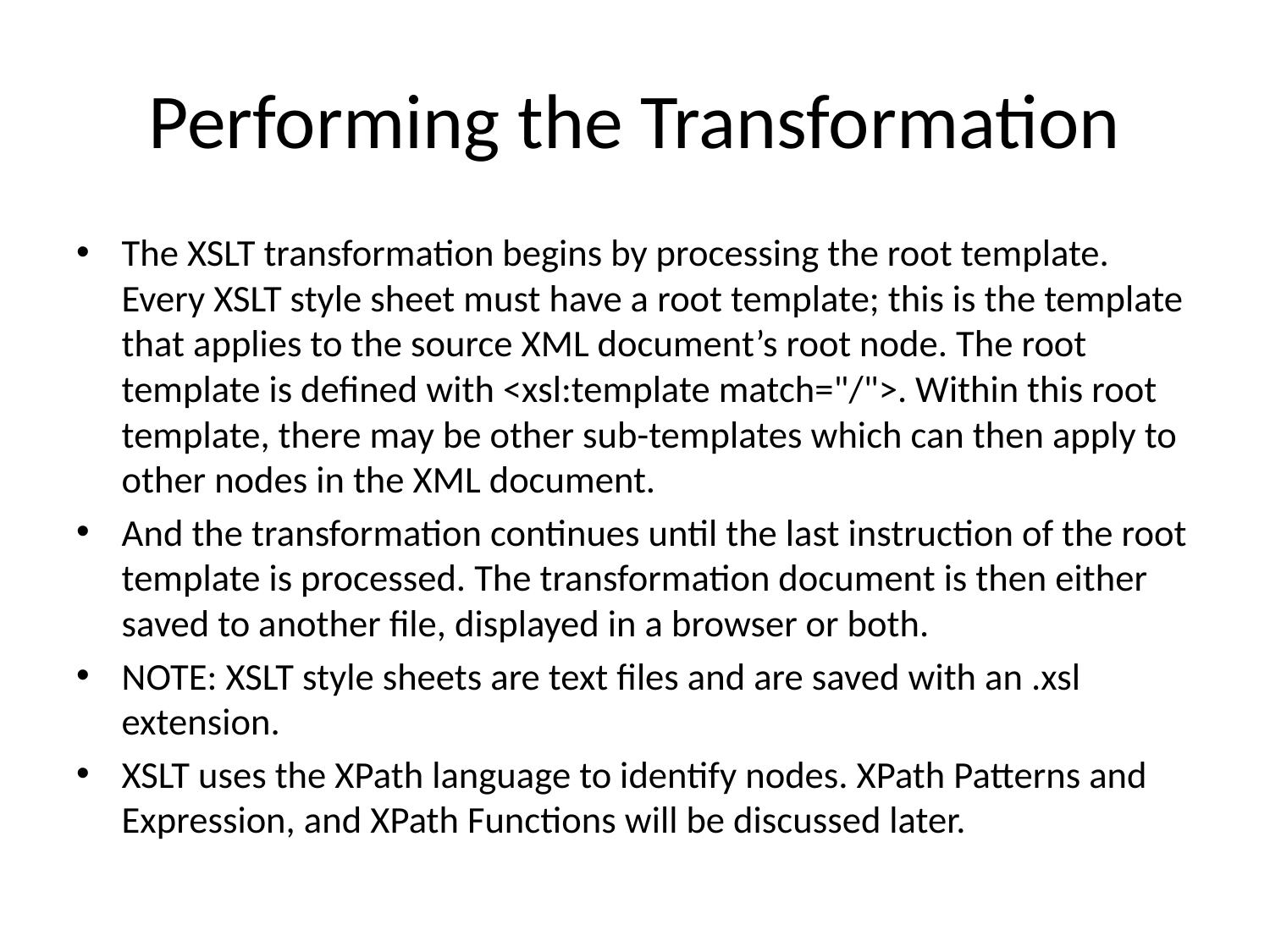

# Performing the Transformation
The XSLT transformation begins by processing the root template. Every XSLT style sheet must have a root template; this is the template that applies to the source XML document’s root node. The root template is defined with <xsl:template match="/">. Within this root template, there may be other sub-templates which can then apply to other nodes in the XML document.
And the transformation continues until the last instruction of the root template is processed. The transformation document is then either saved to another file, displayed in a browser or both.
NOTE: XSLT style sheets are text files and are saved with an .xsl extension.
XSLT uses the XPath language to identify nodes. XPath Patterns and Expression, and XPath Functions will be discussed later.